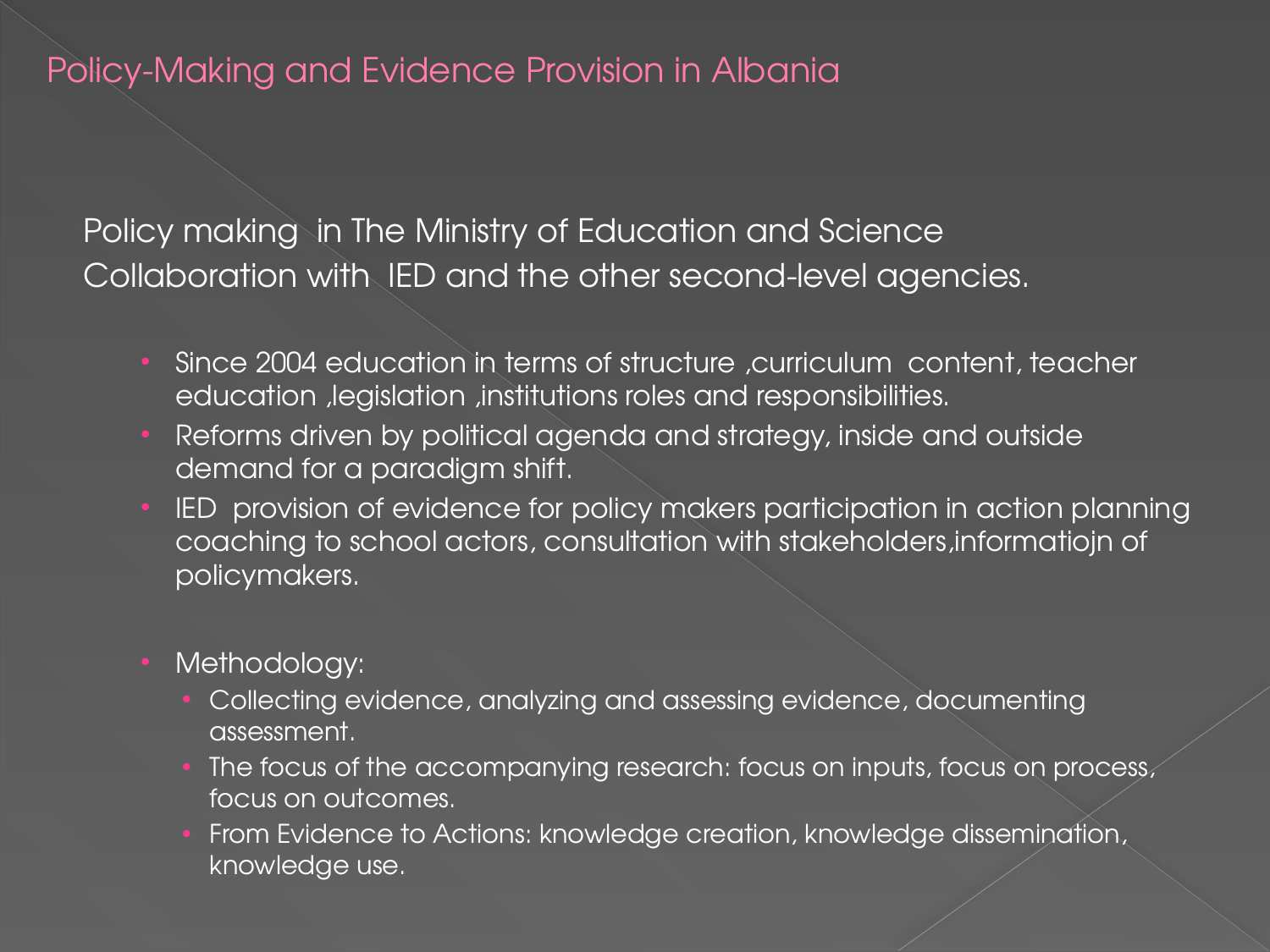

# Policy-Making and Evidence Provision in Albania

Policy making  in The Ministry of Education and Science
Collaboration with  IED and the other second-level agencies.

Since 2004 education in terms of structure ,curriculum  content, teacher education ,legislation ,institutions roles and responsibilities.
Reforms driven by political agenda and strategy, inside and outside demand for a paradigm shift.
IED  provision of evidence for policy makers participation in action planning coaching to school actors, consultation with stakeholders,informatiojn of policymakers.

Methodology:
Collecting evidence, analyzing and assessing evidence, documenting assessment.
The focus of the accompanying research: focus on inputs, focus on process, focus on outcomes.
From Evidence to Actions: knowledge creation, knowledge dissemination, knowledge use.